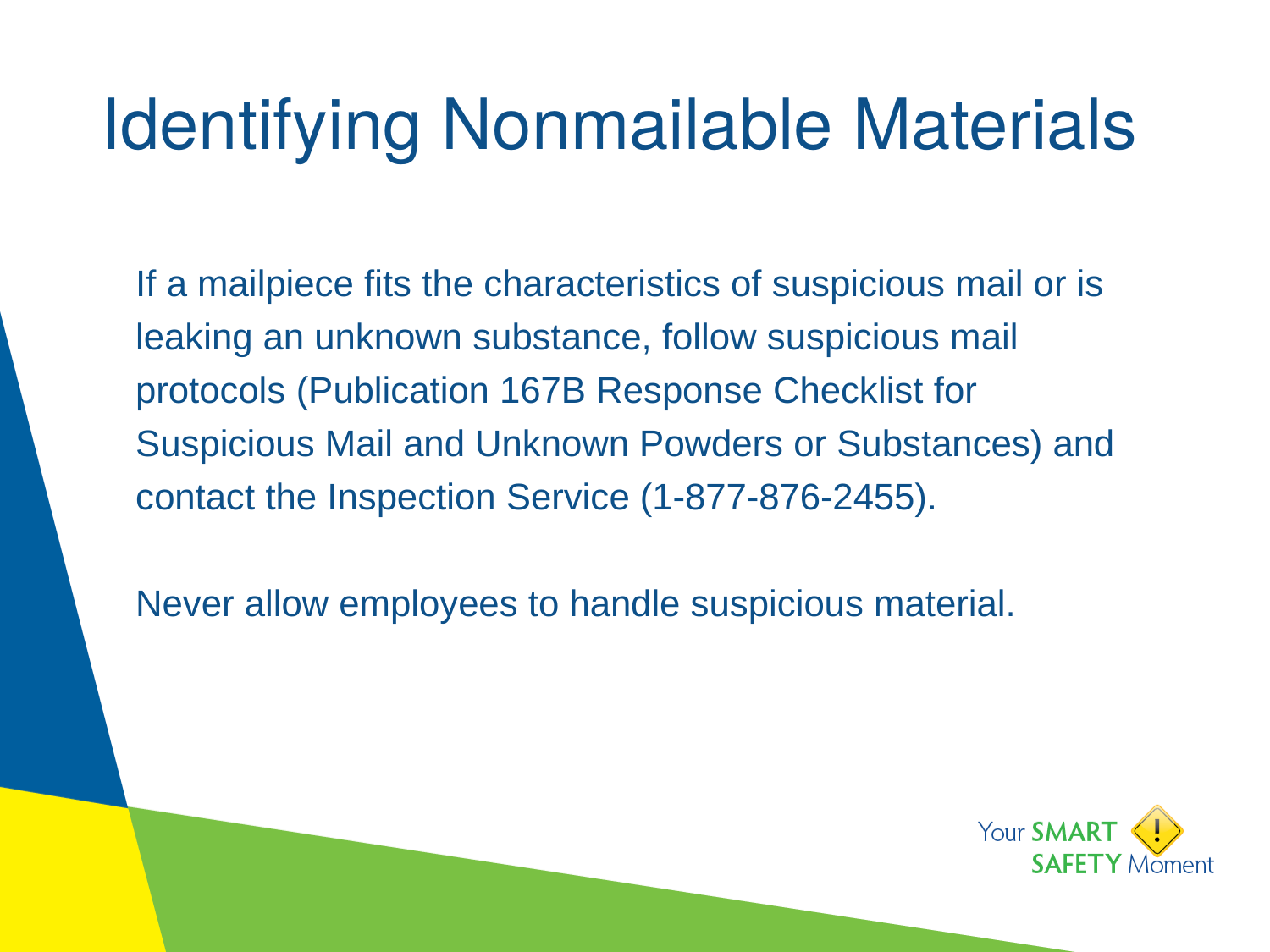

# Identifying Nonmailable Materials

If a mailpiece fits the characteristics of suspicious mail or is leaking an unknown substance, follow suspicious mail protocols (Publication 167B Response Checklist for Suspicious Mail and Unknown Powders or Substances) and contact the Inspection Service (1-877-876-2455).

Never allow employees to handle suspicious material.